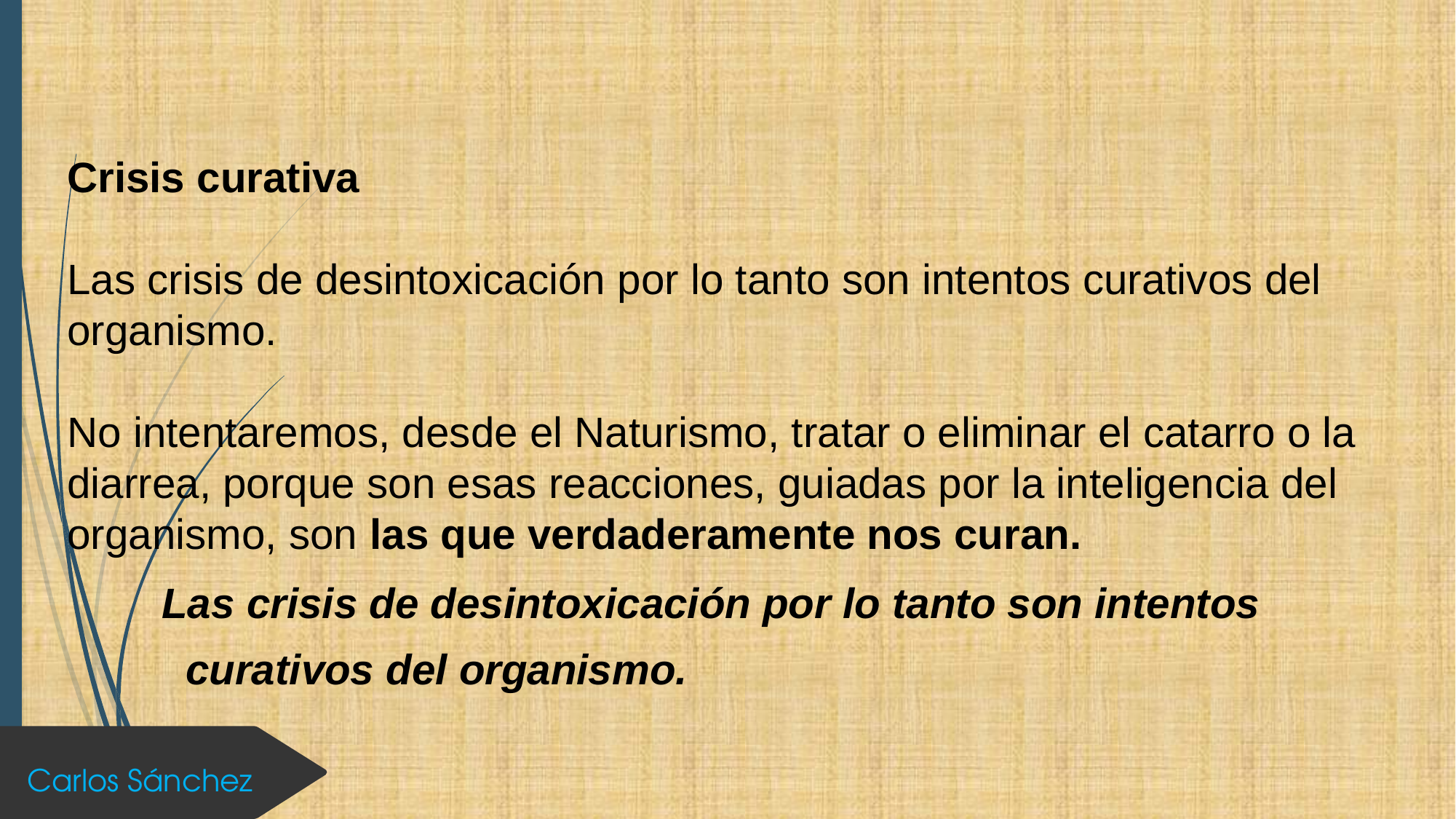

# Crisis curativa Las crisis de desintoxicación por lo tanto son intentos curativos del organismo. No intentaremos, desde el Naturismo, tratar o eliminar el catarro o la diarrea, porque son esas reacciones, guiadas por la inteligencia del organismo, son las que verdaderamente nos curan.
        Las crisis de desintoxicación por lo tanto son intentos
          curativos del organismo.

Carlos Sánchez